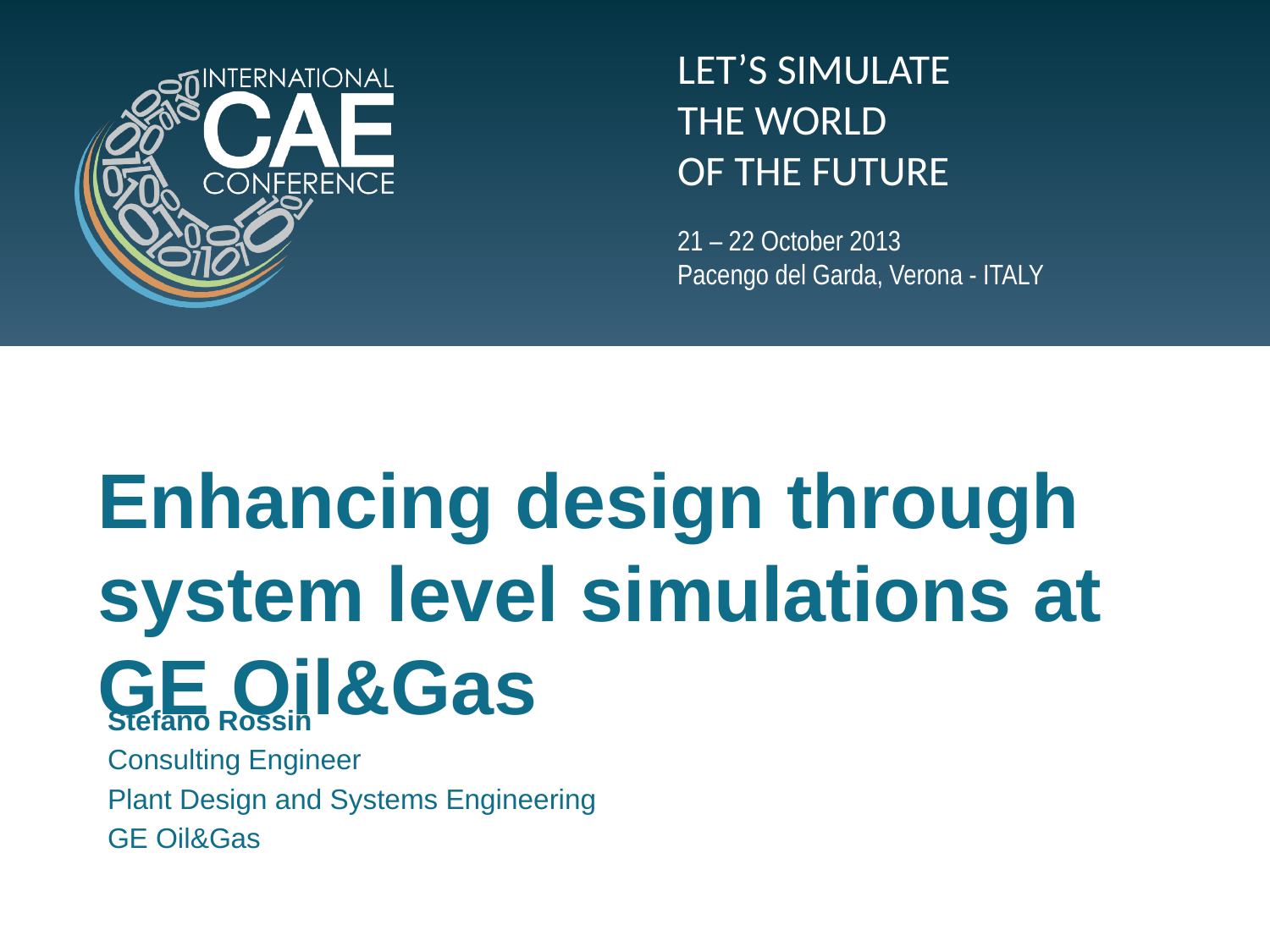

# Enhancing design through system level simulations at GE Oil&Gas
Stefano Rossin
Consulting Engineer
Plant Design and Systems Engineering
GE Oil&Gas